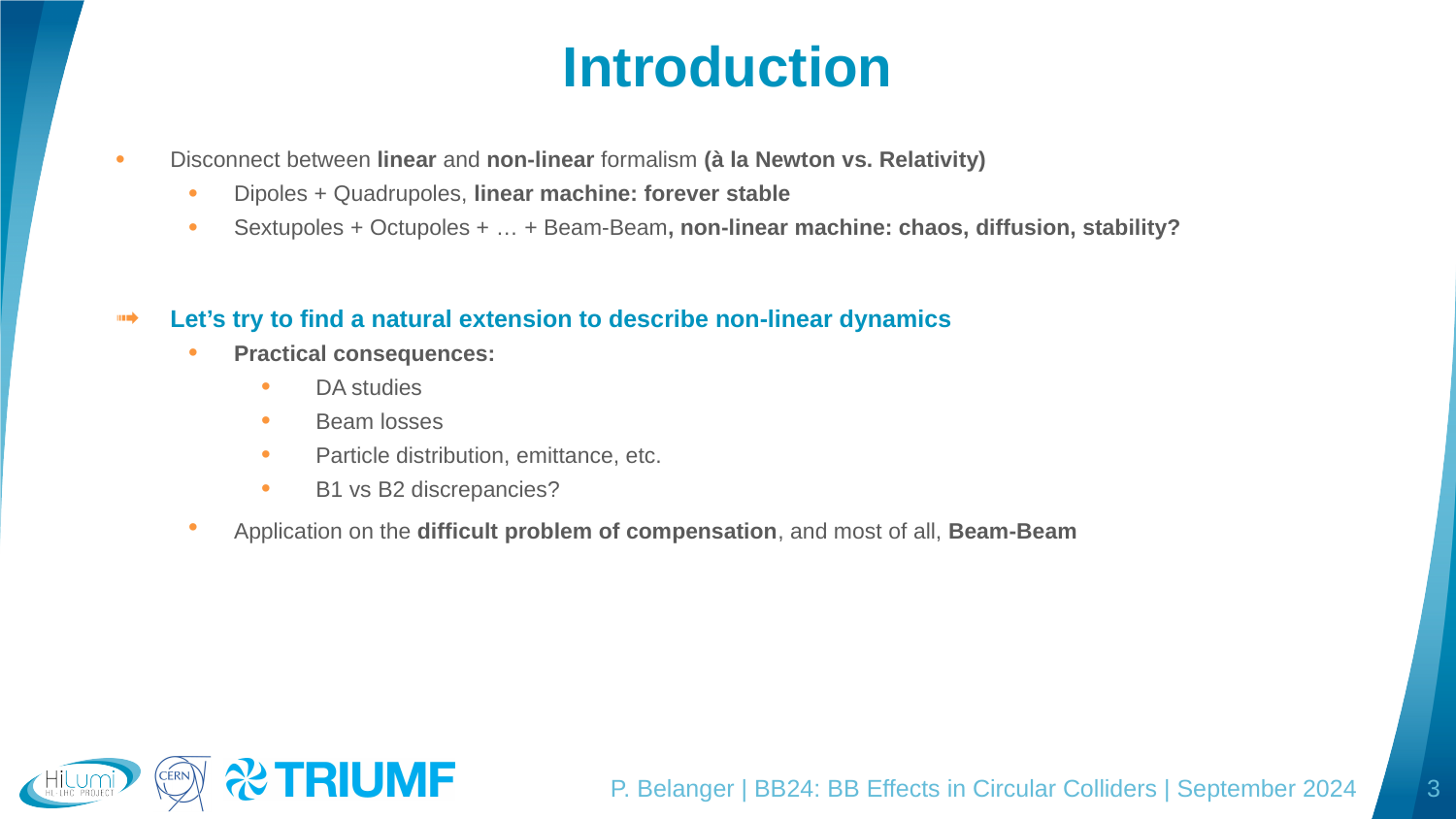

# Introduction
Disconnect between linear and non-linear formalism (à la Newton vs. Relativity)
Dipoles + Quadrupoles, linear machine: forever stable
Sextupoles + Octupoles + … + Beam-Beam, non-linear machine: chaos, diffusion, stability?

Let’s try to find a natural extension to describe non-linear dynamics
Practical consequences:
DA studies
Beam losses
Particle distribution, emittance, etc.
B1 vs B2 discrepancies?
Application on the difficult problem of compensation, and most of all, Beam-Beam

P. Belanger | BB24: BB Effects in Circular Colliders | September 2024
3